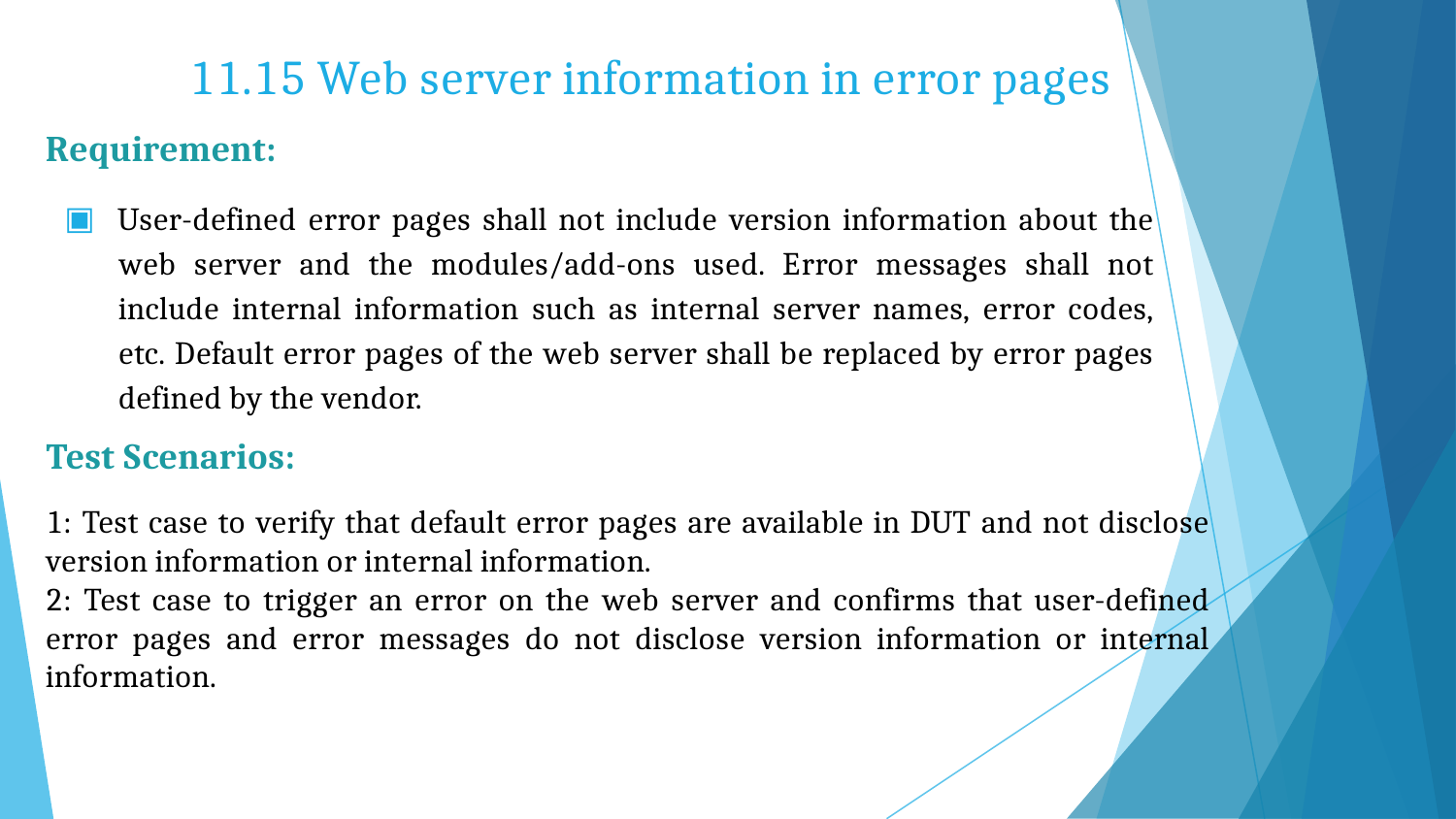

# 11.15 Web server information in error pages
Requirement:
User-defined error pages shall not include version information about the web server and the modules/add-ons used. Error messages shall not include internal information such as internal server names, error codes, etc. Default error pages of the web server shall be replaced by error pages defined by the vendor.
Test Scenarios:
1: Test case to verify that default error pages are available in DUT and not disclose version information or internal information.
2: Test case to trigger an error on the web server and confirms that user-defined error pages and error messages do not disclose version information or internal information.

 Tools Required:
Tester will access log path and log files.